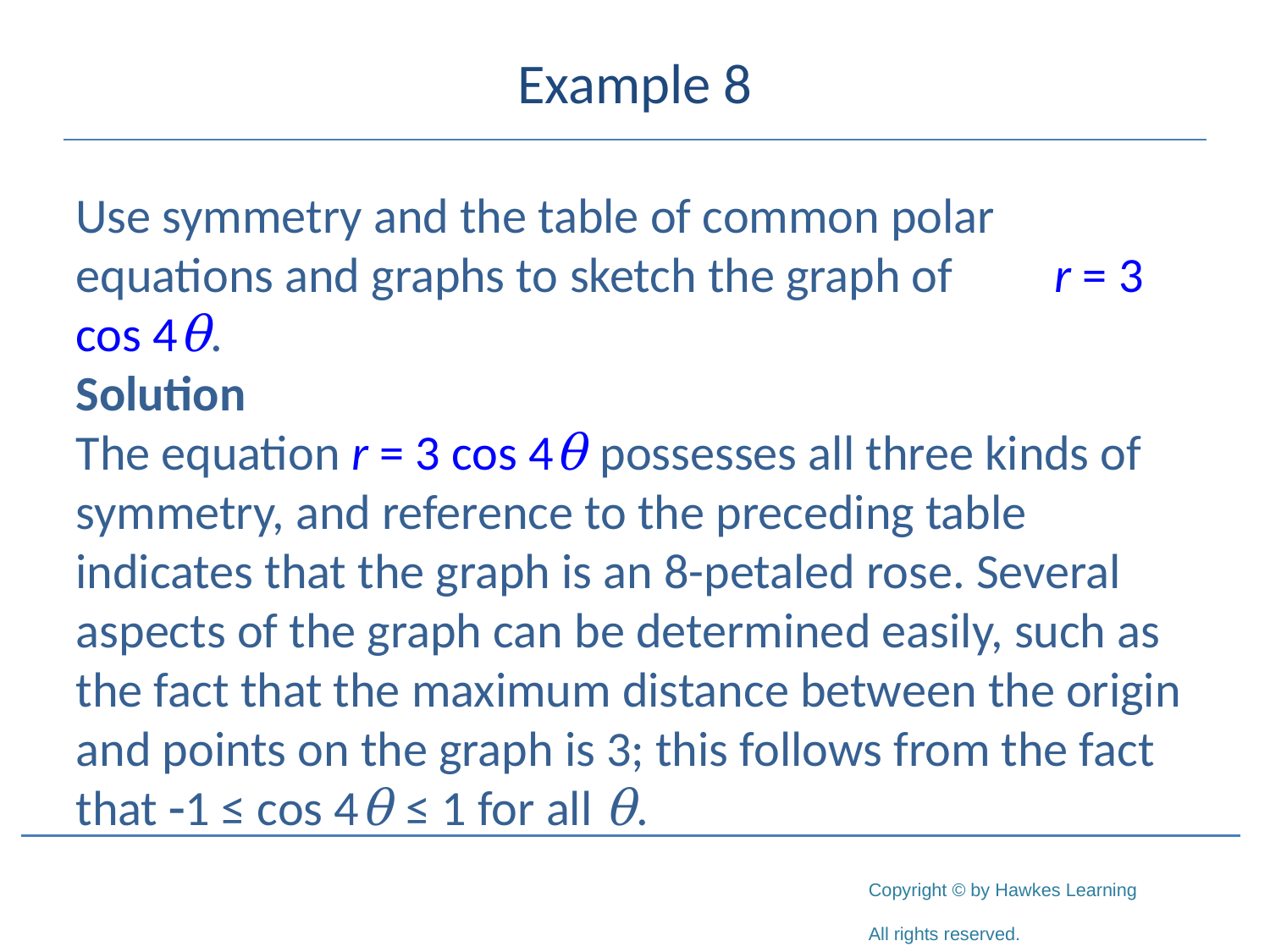

# Example 8
Use symmetry and the table of common polar equations and graphs to sketch the graph of 	        r = 3 cos 4θ.
Solution
The equation r = 3 cos 4θ possesses all three kinds of symmetry, and reference to the preceding table indicates that the graph is an 8-petaled rose. Several aspects of the graph can be determined easily, such as the fact that the maximum distance between the origin and points on the graph is 3; this follows from the fact that −1 ≤ cos 4θ ≤ 1 for all θ.